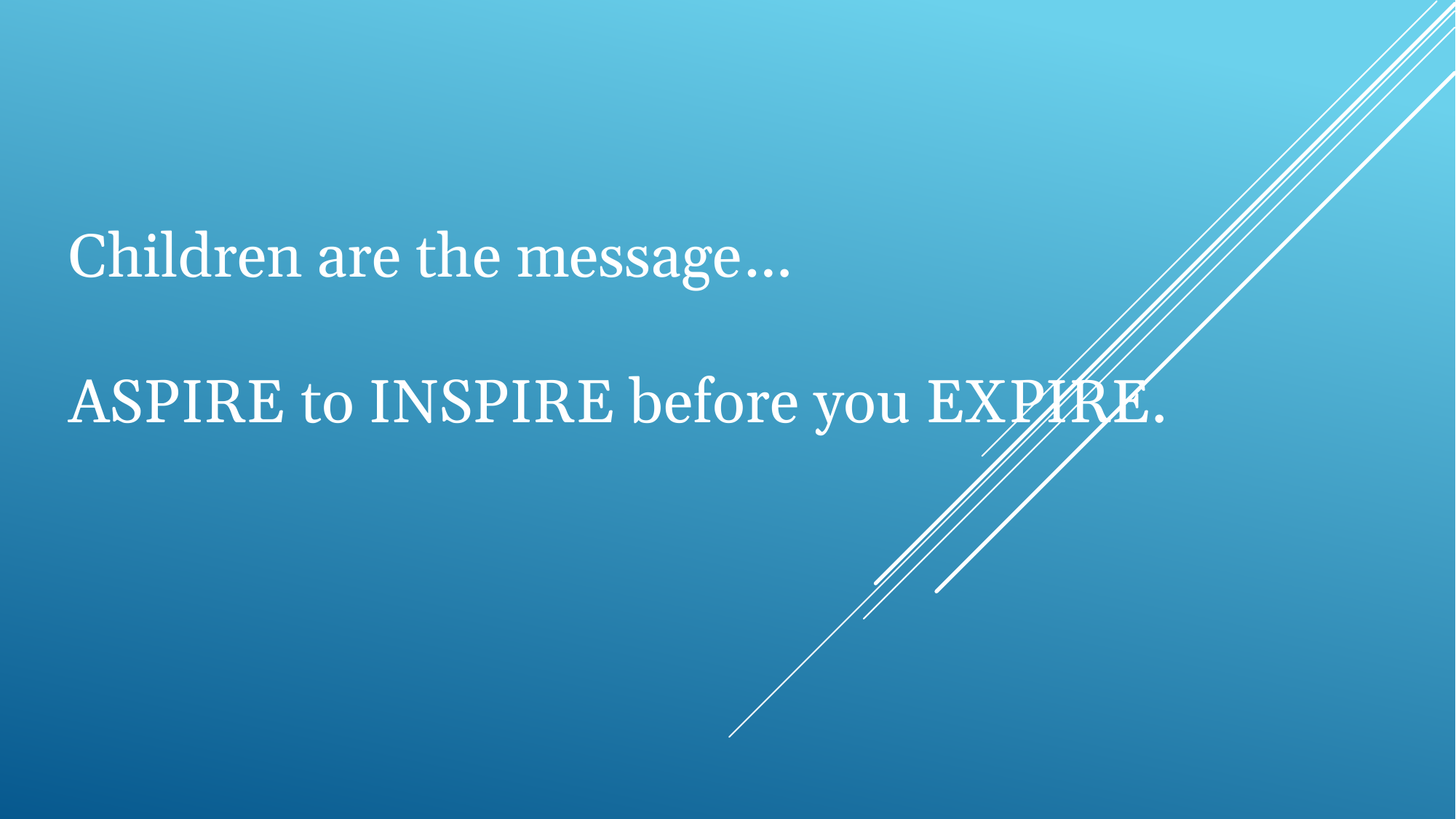

Children are the message…

ASPIRE to INSPIRE before you EXPIRE.